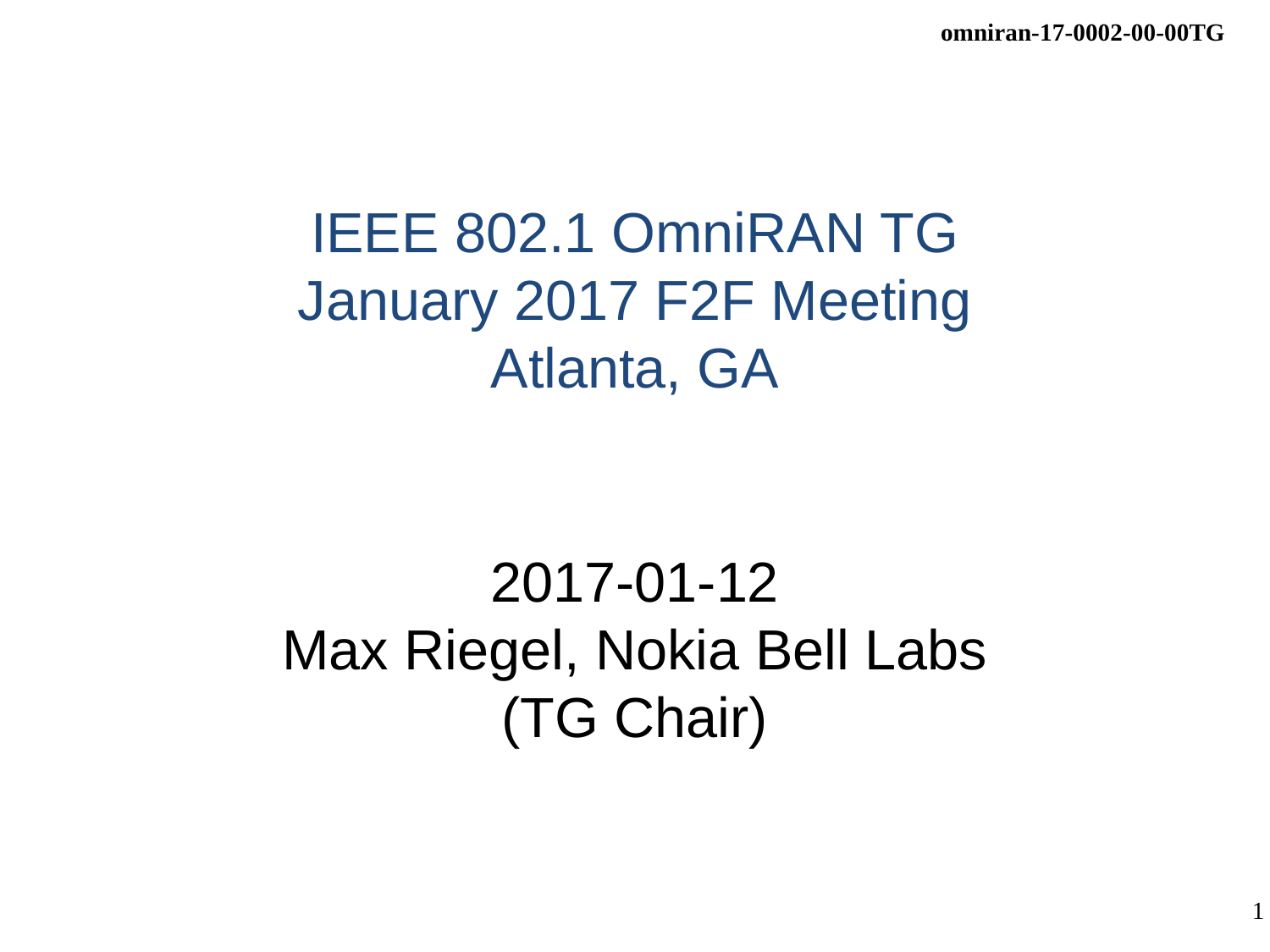

# IEEE 802.1 OmniRAN TG January 2017 F2F Meeting Atlanta, GA
2017-01-12
Max Riegel, Nokia Bell Labs
(TG Chair)